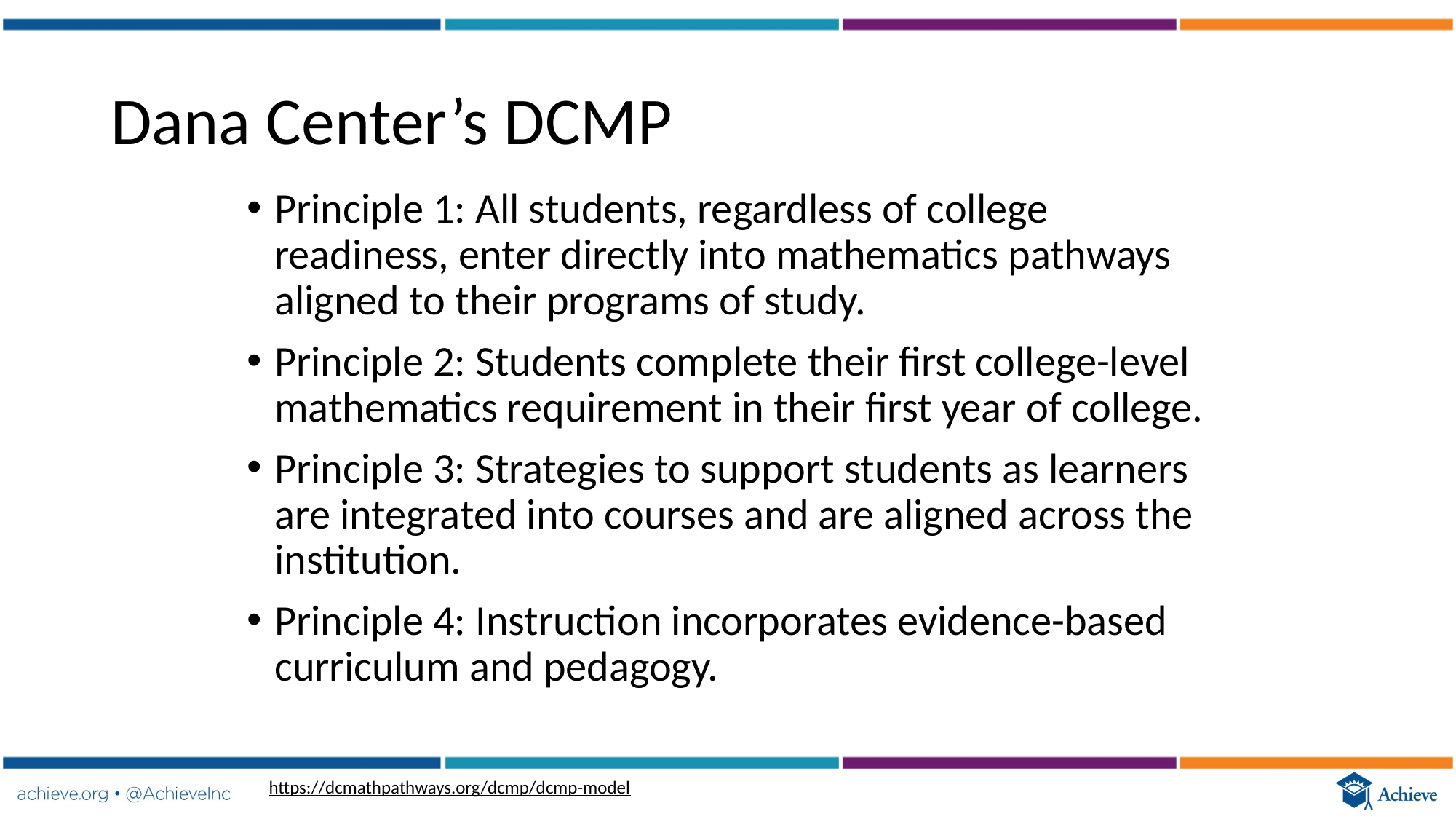

# Dana Center’s DCMP
Principle 1: All students, regardless of college readiness, enter directly into mathematics pathways aligned to their programs of study.
Principle 2: Students complete their first college-level mathematics requirement in their first year of college.
Principle 3: Strategies to support students as learners are integrated into courses and are aligned across the institution.
Principle 4: Instruction incorporates evidence-based curriculum and pedagogy.

https://dcmathpathways.org/dcmp/dcmp-model